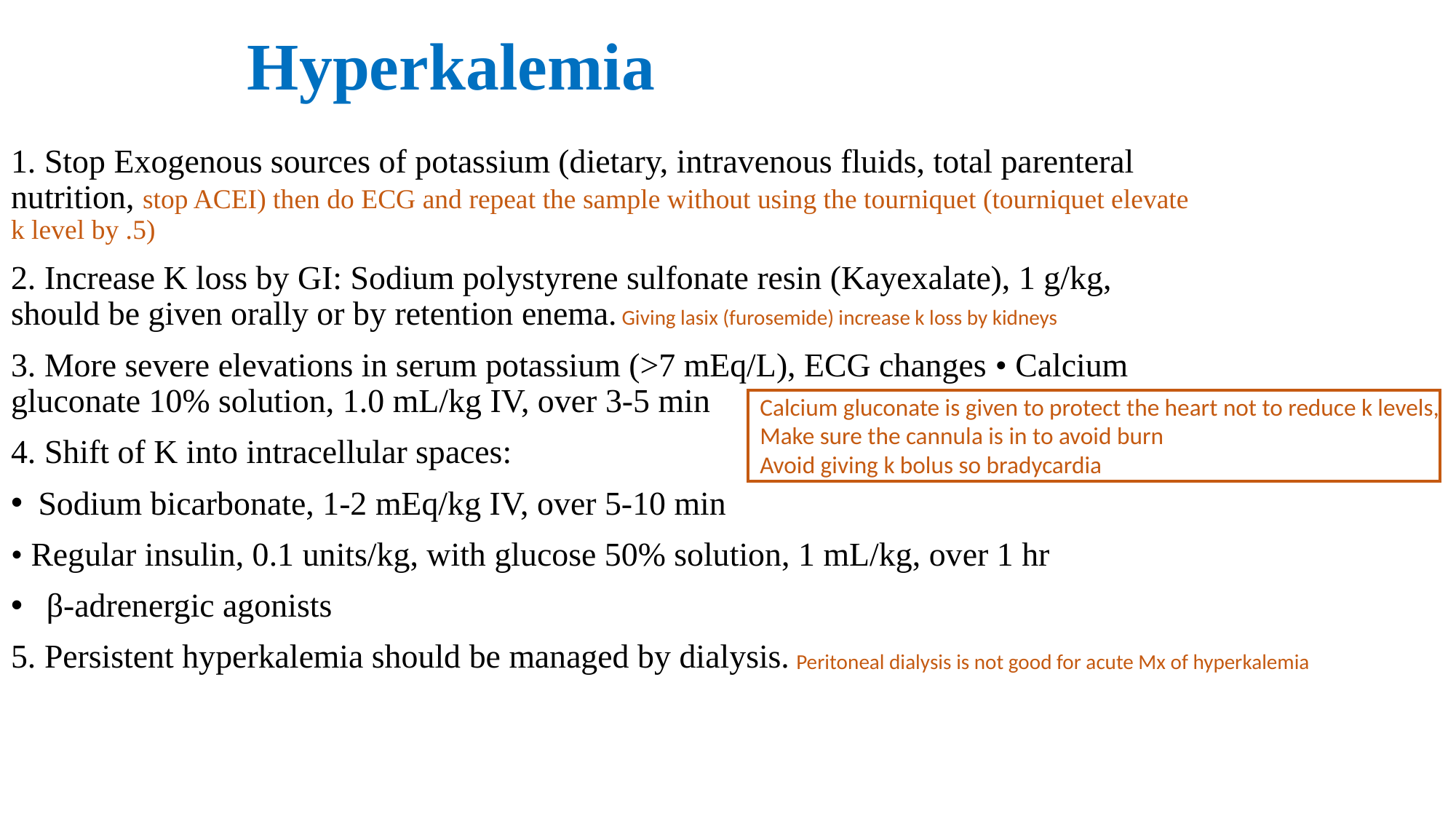

# Hyperkalemia
1. Stop Exogenous sources of potassium (dietary, intravenous fluids, total parenteral nutrition, stop ACEI) then do ECG and repeat the sample without using the tourniquet (tourniquet elevate k level by .5)
2. Increase K loss by GI: Sodium polystyrene sulfonate resin (Kayexalate), 1 g/kg, should be given orally or by retention enema.
3. More severe elevations in serum potassium (>7 mEq/L), ECG changes • Calcium gluconate 10% solution, 1.0 mL/kg IV, over 3-5 min
4. Shift of K into intracellular spaces:
Sodium bicarbonate, 1-2 mEq/kg IV, over 5-10 min
• Regular insulin, 0.1 units/kg, with glucose 50% solution, 1 mL/kg, over 1 hr
 β-adrenergic agonists
5. Persistent hyperkalemia should be managed by dialysis.
Giving lasix (furosemide) increase k loss by kidneys
Calcium gluconate is given to protect the heart not to reduce k levels,
Make sure the cannula is in to avoid burn
Avoid giving k bolus so bradycardia

Peritoneal dialysis is not good for acute Mx of hyperkalemia